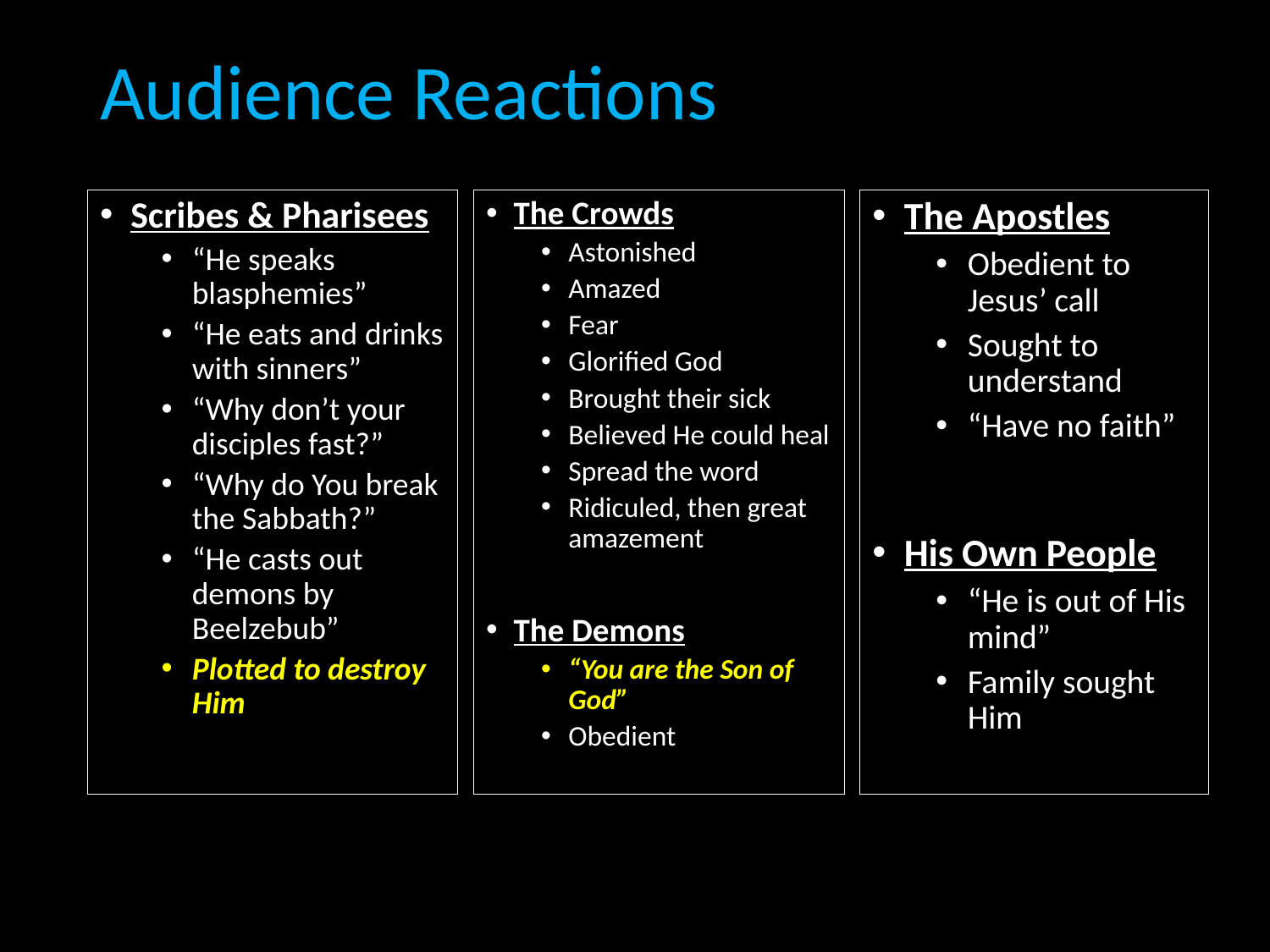

# Audience Reactions
Scribes & Pharisees
“He speaks blasphemies”
“He eats and drinks with sinners”
“Why don’t your disciples fast?”
“Why do You break the Sabbath?”
“He casts out demons by Beelzebub”
Plotted to destroy Him

The Crowds
Astonished
Amazed
Fear
Glorified God
Brought their sick
Believed He could heal
Spread the word
Ridiculed, then great amazement

The Demons
“You are the Son of God”
Obedient
The Apostles
Obedient to Jesus’ call
Sought to understand
“Have no faith”

His Own People
“He is out of His mind”
Family sought Him